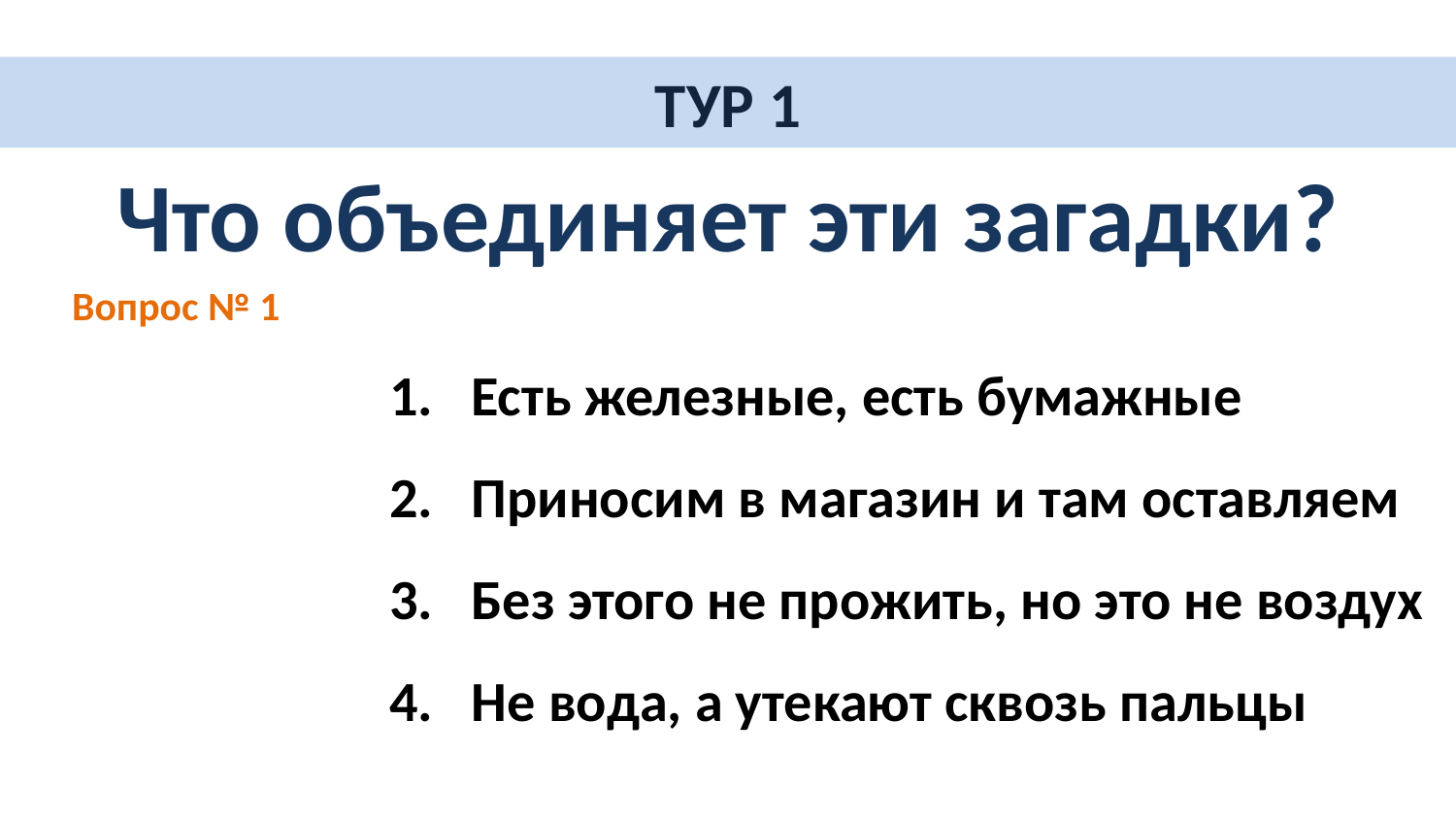

# ТУР 1
Что объединяет эти загадки?

Вопрос № 1
Есть железные, есть бумажные
Приносим в магазин и там оставляем
Без этого не прожить, но это не воздух
Не вода, а утекают сквозь пальцы